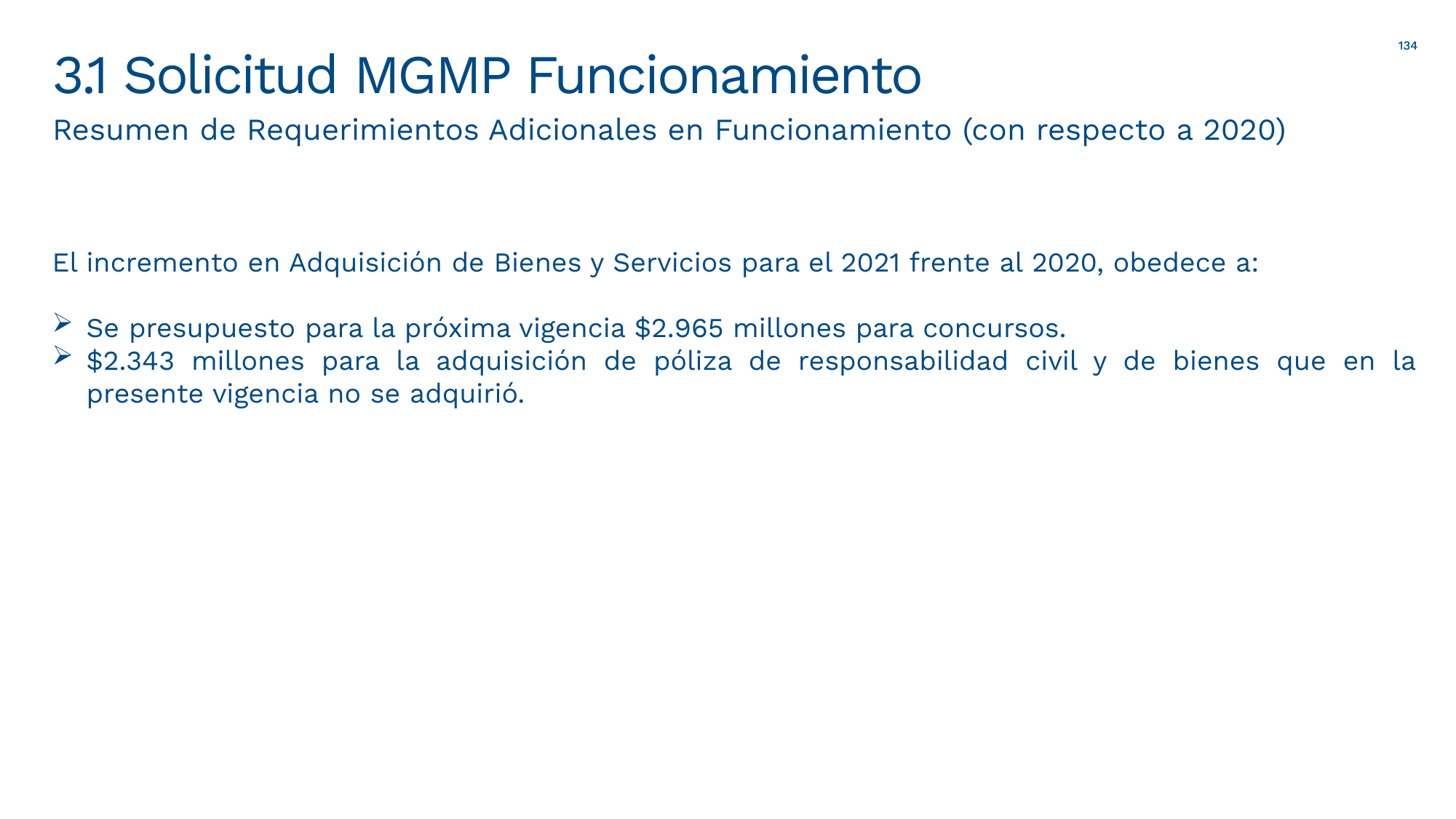

# 3.1 Solicitud MGMP Funcionamiento
Resumen de Requerimientos Adicionales en Funcionamiento (con respecto a 2020)

El incremento en Adquisición de Bienes y Servicios para el 2021 frente al 2020, obedece a:

Se presupuesto para la próxima vigencia $2.965 millones para concursos.
$2.343 millones para la adquisición de póliza de responsabilidad civil y de bienes que en la presente vigencia no se adquirió.